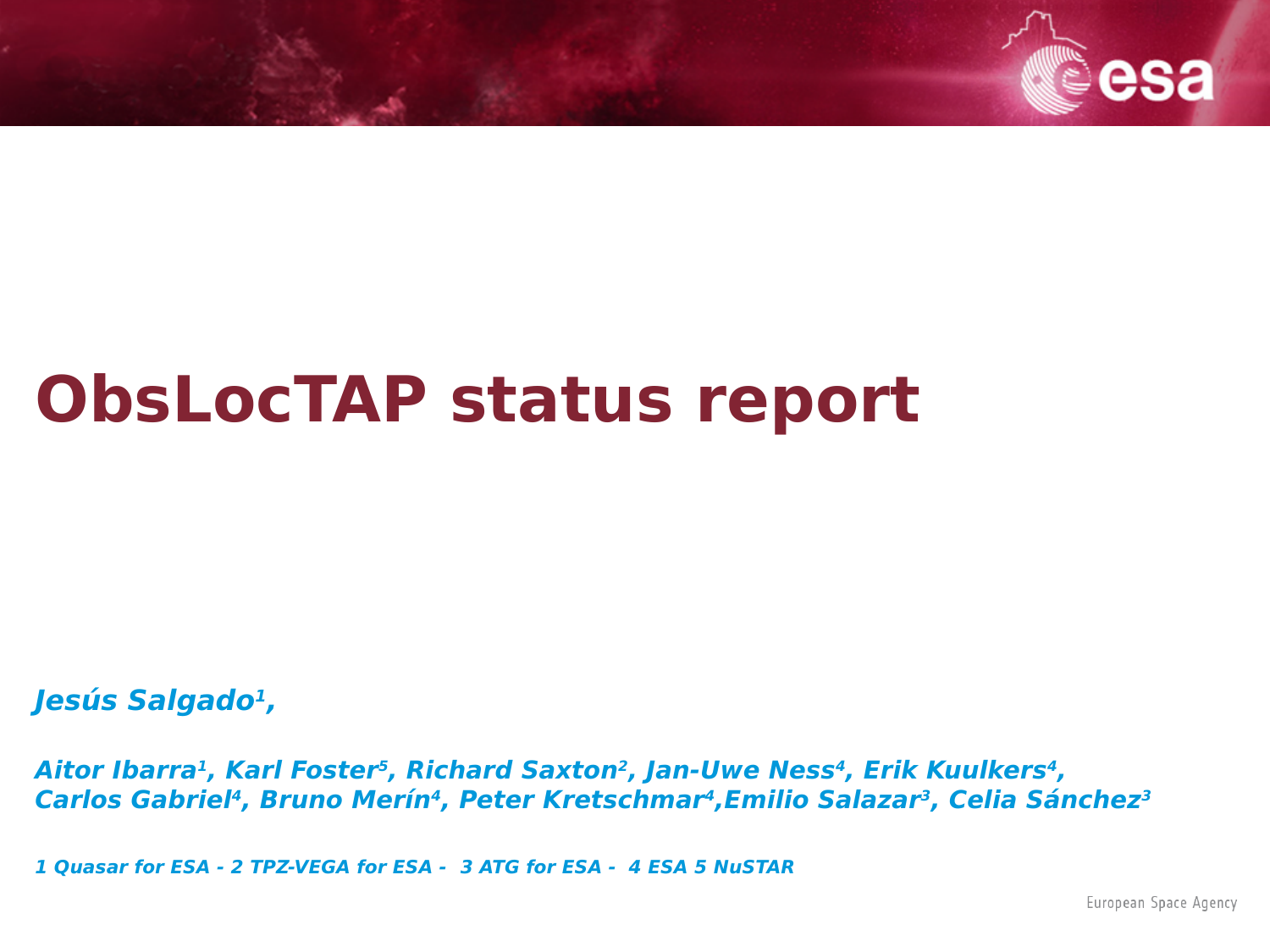

# ObsLocTAP status report
Jesús Salgado1,

Aitor Ibarra1, Karl Foster5, Richard Saxton2, Jan-Uwe Ness4, Erik Kuulkers4,
Carlos Gabriel4, Bruno Merín4, Peter Kretschmar4,Emilio Salazar3, Celia Sánchez3

1 Quasar for ESA - 2 TPZ-VEGA for ESA -  3 ATG for ESA -  4 ESA 5 NuSTAR